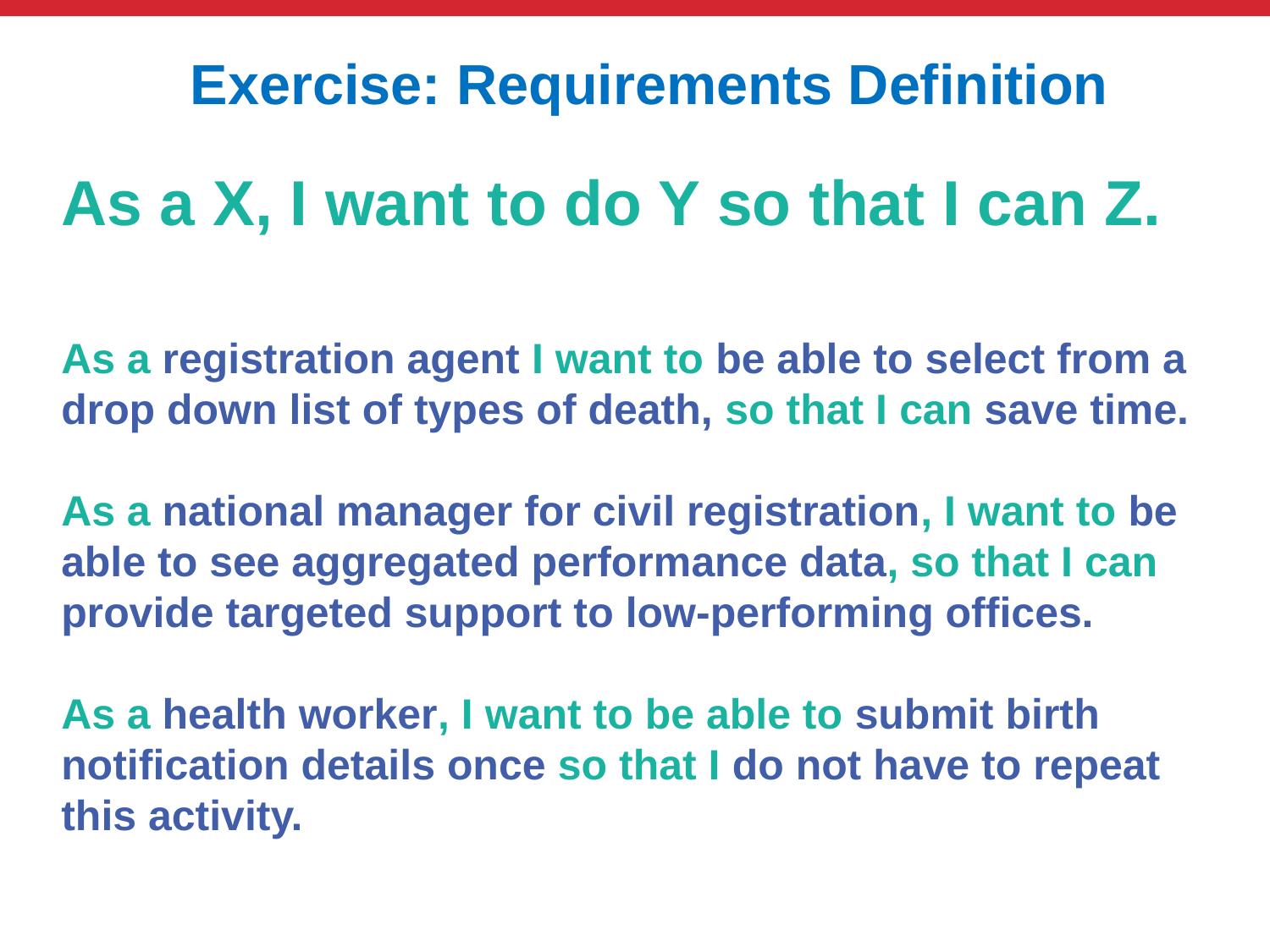

Exercise: Requirements Definition

As a X, I want to do Y so that I can Z.

As a registration agent I want to be able to select from a drop down list of types of death, so that I can save time.

As a national manager for civil registration, I want to be able to see aggregated performance data, so that I can provide targeted support to low-performing offices.

As a health worker, I want to be able to submit birth notification details once so that I do not have to repeat this activity.